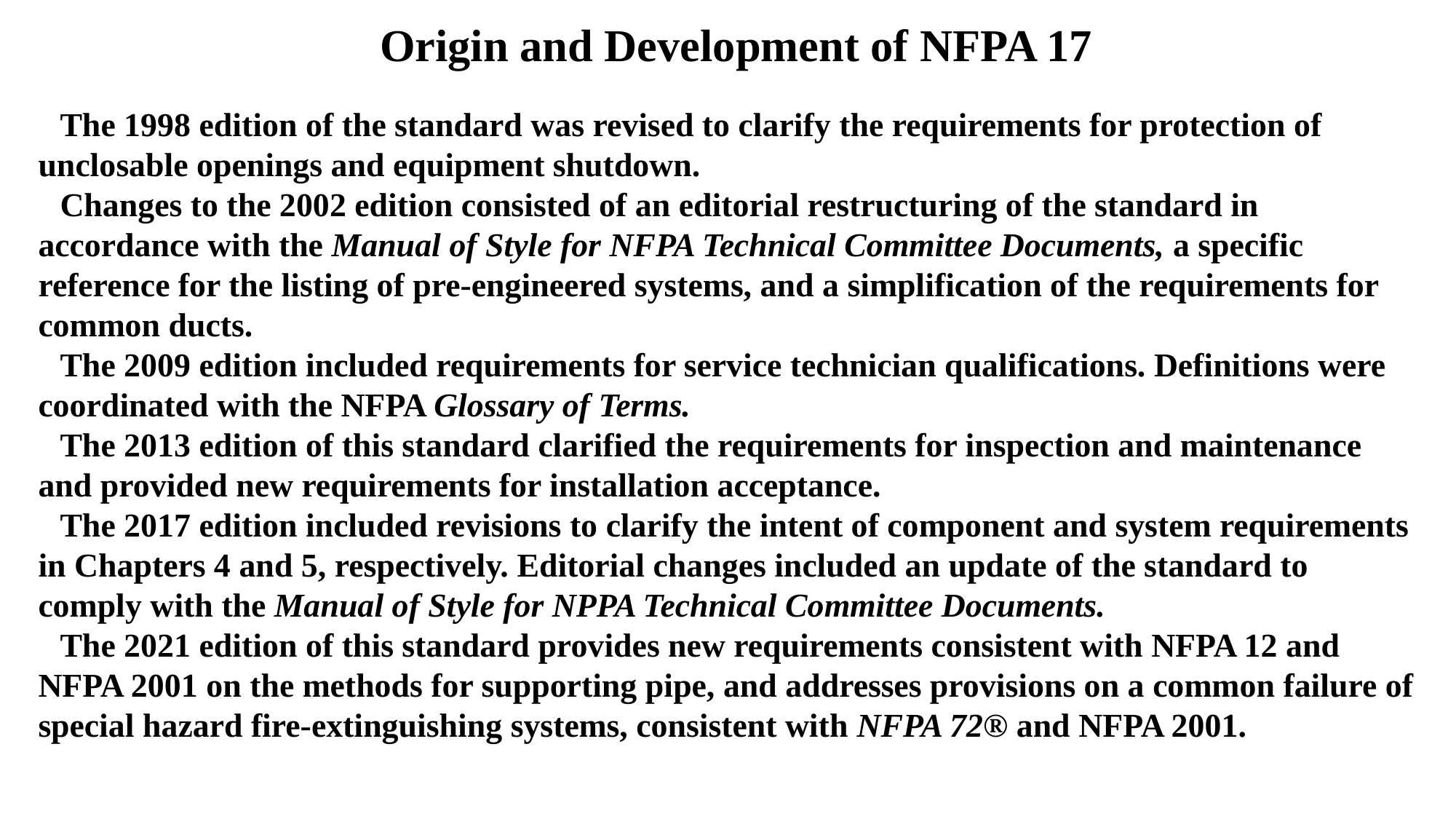

# Origin and Development of NFPA 17

The 1998 edition of the standard was revised to clarify the requirements for protection of unclosable openings and equipment shutdown.
Changes to the 2002 edition consisted of an editorial restructuring of the standard in accordance with the Manual of Style for NFPA Technical Committee Documents, a specific reference for the listing of pre-engineered systems, and a simplification of the requirements for common ducts.
The 2009 edition included requirements for service technician qualifications. Definitions were coordinated with the NFPA Glossary of Terms.
The 2013 edition of this standard clarified the requirements for inspection and maintenance and provided new requirements for installation acceptance.
The 2017 edition included revisions to clarify the intent of component and system requirements in Chapters 4 and 5, respectively. Editorial changes included an update of the standard to comply with the Manual of Style for NPPA Technical Committee Documents.
The 2021 edition of this standard provides new requirements consistent with NFPA 12 and NFPA 2001 on the methods for supporting pipe, and addresses provisions on a common failure of special hazard fire-extinguishing systems, consistent with NFPA 72® and NFPA 2001.